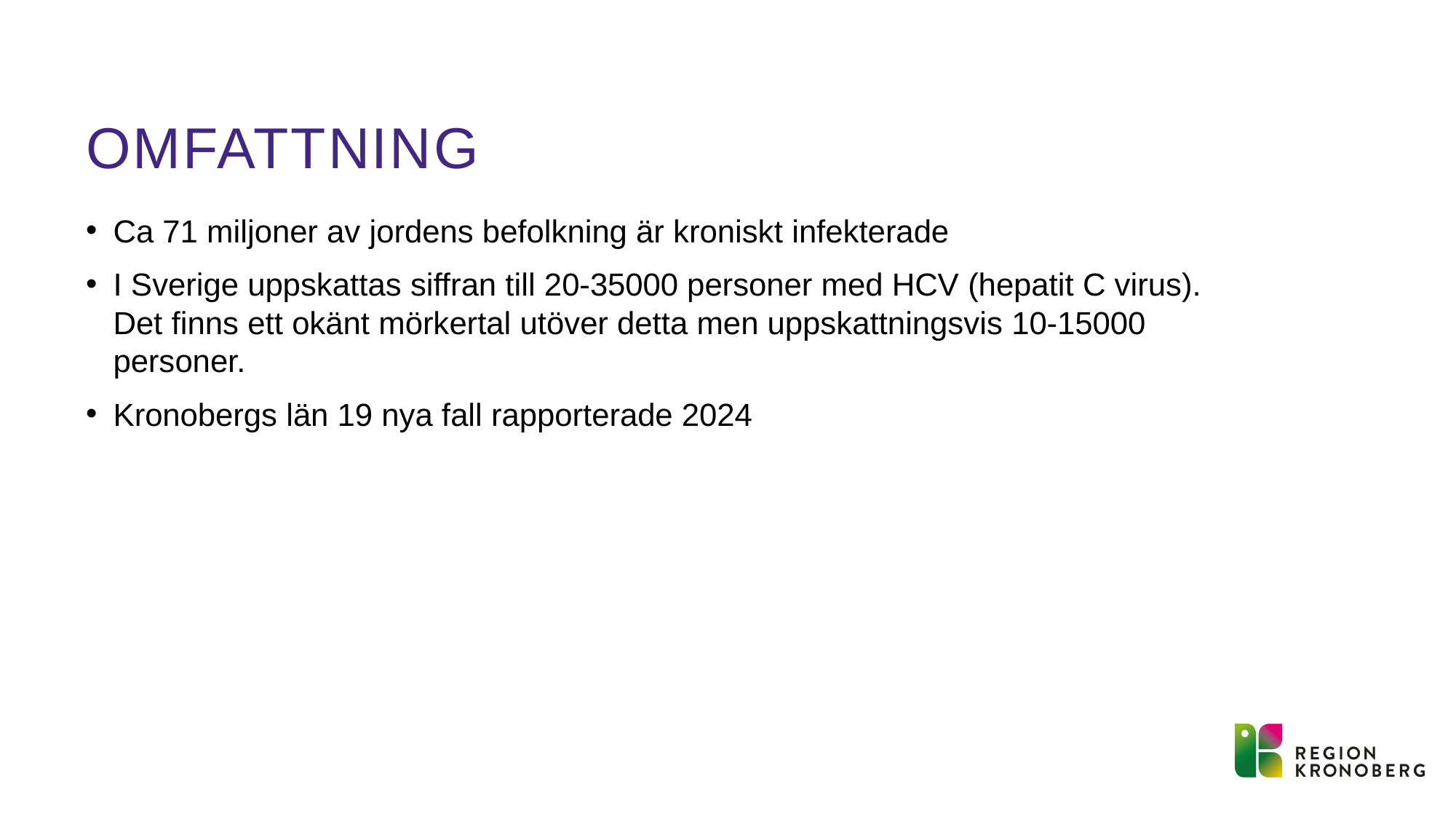

# Omfattning
Ca 71 miljoner av jordens befolkning är kroniskt infekterade
I Sverige uppskattas siffran till 20-35000 personer med HCV (hepatit C virus). Det finns ett okänt mörkertal utöver detta men uppskattningsvis 10-15000 personer.
Kronobergs län 19 nya fall rapporterade 2024